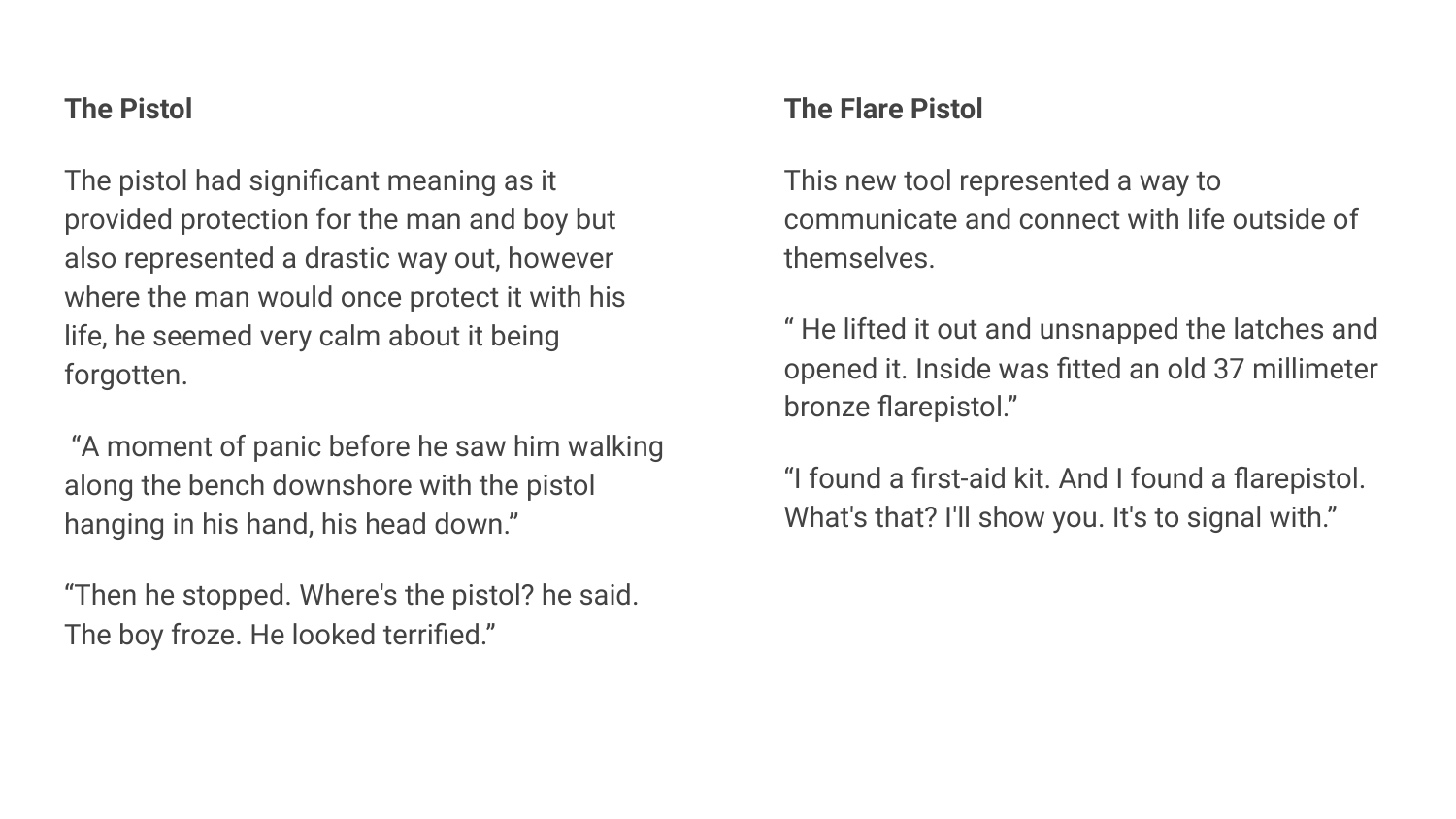

The Pistol
The pistol had significant meaning as it provided protection for the man and boy but also represented a drastic way out, however where the man would once protect it with his life, he seemed very calm about it being forgotten.
 “A moment of panic before he saw him walking along the bench downshore with the pistol hanging in his hand, his head down.”
“Then he stopped. Where's the pistol? he said. The boy froze. He looked terrified.”
The Flare Pistol
This new tool represented a way to communicate and connect with life outside of themselves.
“ He lifted it out and unsnapped the latches and opened it. Inside was fitted an old 37 millimeter bronze flarepistol.”
“I found a first-aid kit. And I found a flarepistol. What's that? I'll show you. It's to signal with.”